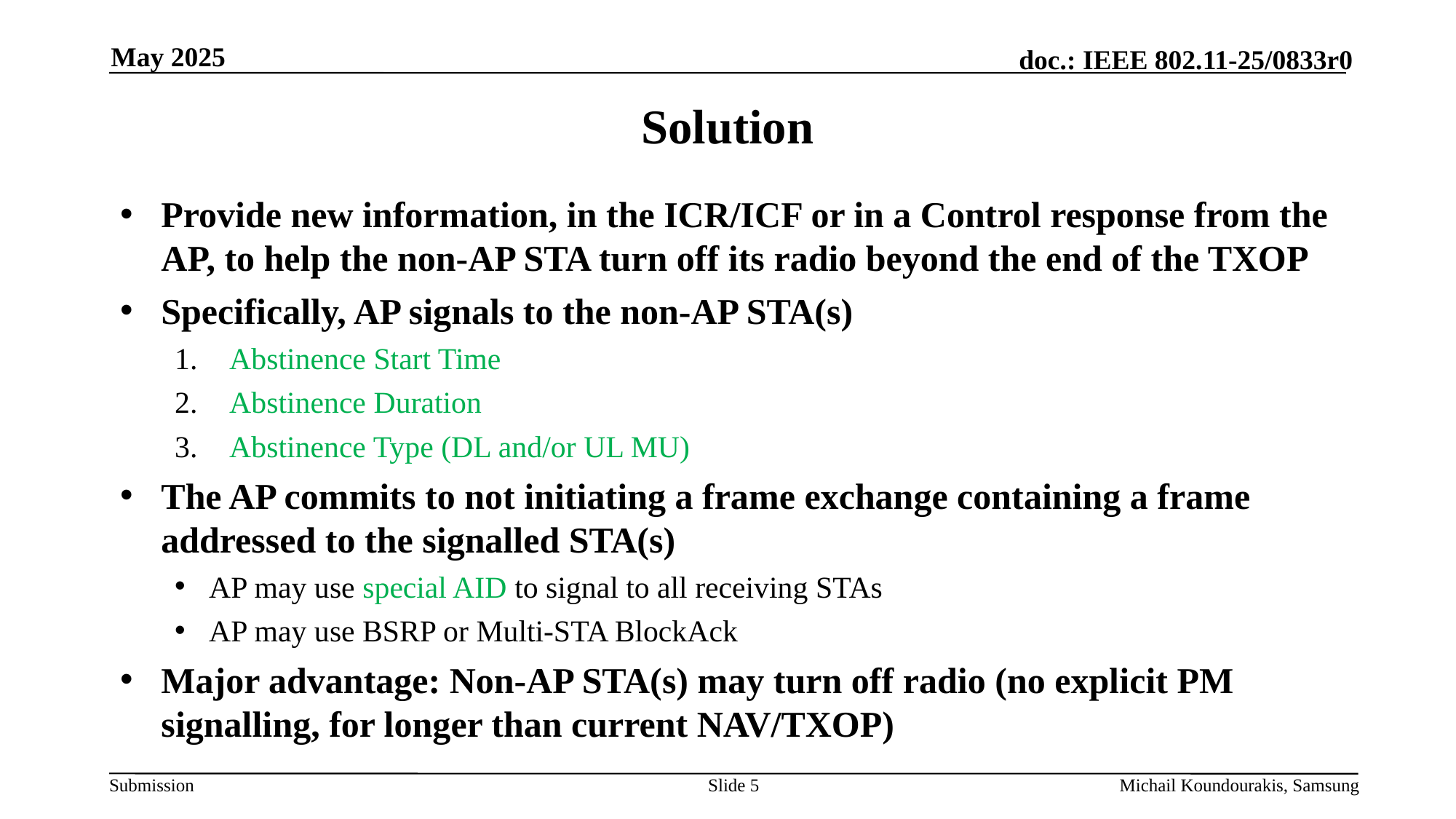

May 2025
# Solution
Provide new information, in the ICR/ICF or in a Control response from the AP, to help the non-AP STA turn off its radio beyond the end of the TXOP
Specifically, AP signals to the non-AP STA(s)
Abstinence Start Time
Abstinence Duration
Abstinence Type (DL and/or UL MU)
The AP commits to not initiating a frame exchange containing a frame addressed to the signalled STA(s)
AP may use special AID to signal to all receiving STAs
AP may use BSRP or Multi-STA BlockAck
Major advantage: Non-AP STA(s) may turn off radio (no explicit PM signalling, for longer than current NAV/TXOP)
Slide 5
Michail Koundourakis, Samsung